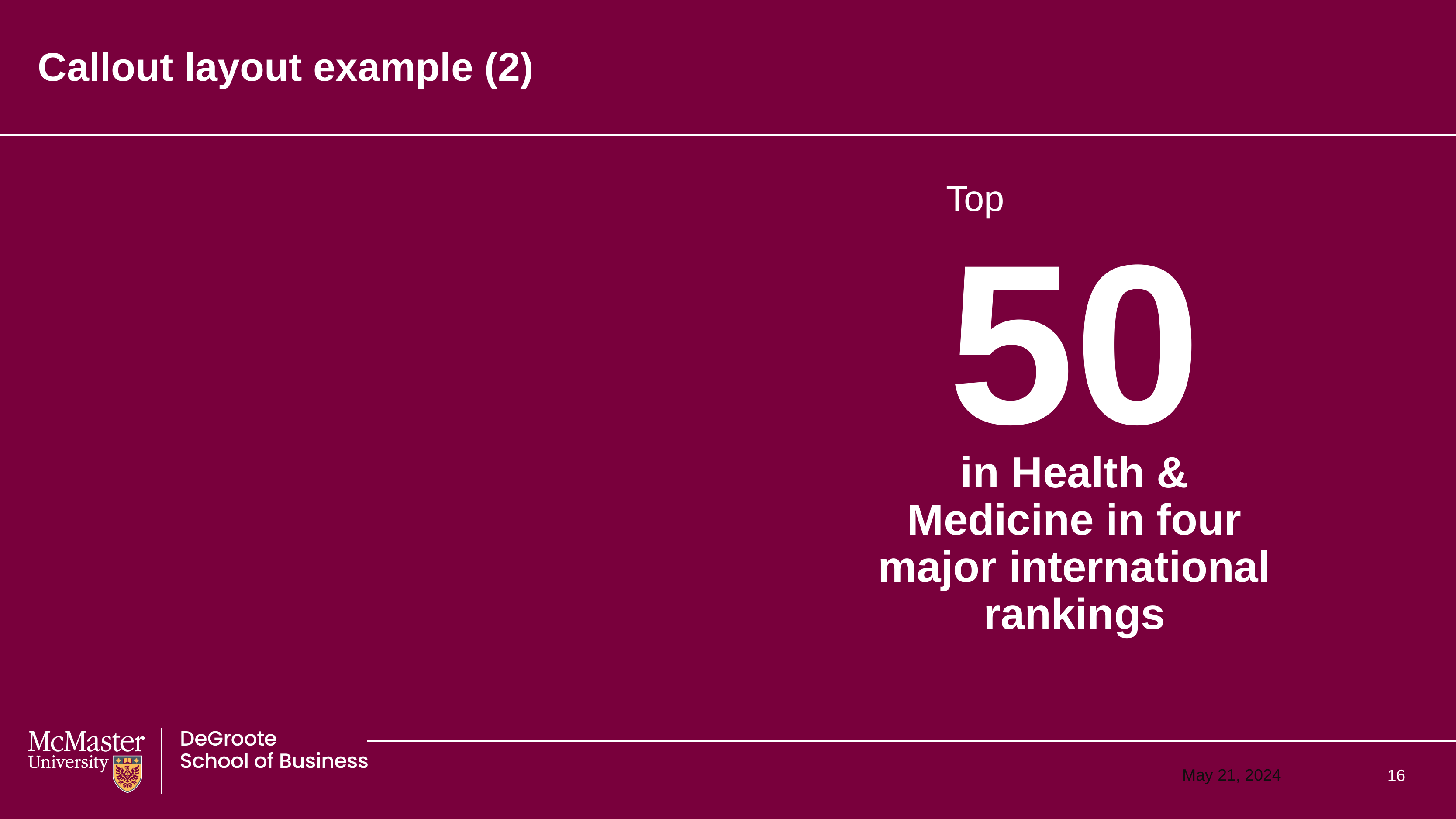

# Callout layout example (2)

Top

50
in Health & Medicine in four major international rankings

16
May 21, 2024